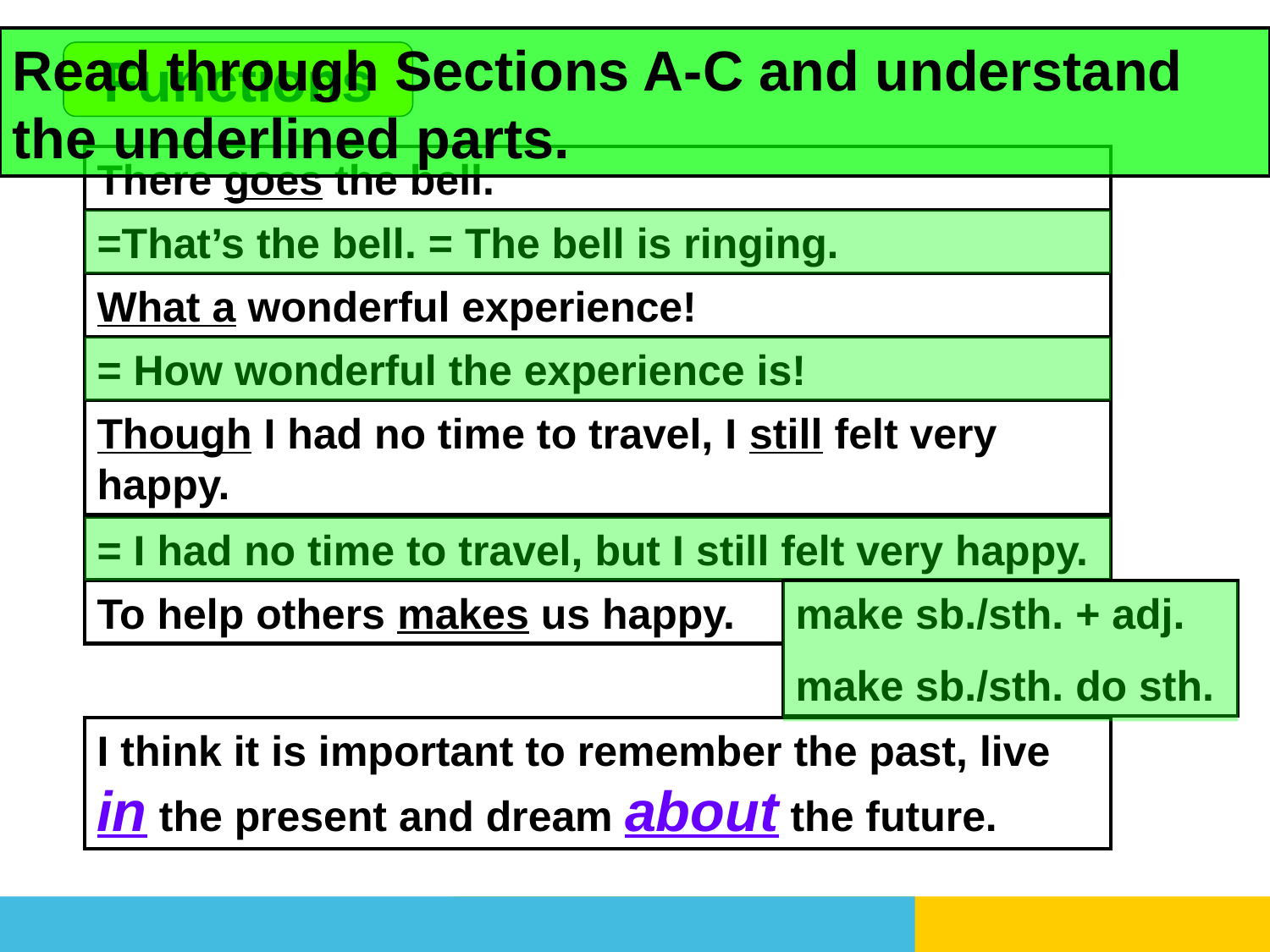

Read through Sections A-C and understand the underlined parts.
Functions
There goes the bell.
=That’s the bell. = The bell is ringing.

What a wonderful experience!
= How wonderful the experience is!

Though I had no time to travel, I still felt very happy.
= I had no time to travel, but I still felt very happy.

To help others makes us happy.
make sb./sth. + adj.
make sb./sth. do sth.

I think it is important to remember the past, live in the present and dream about the future.